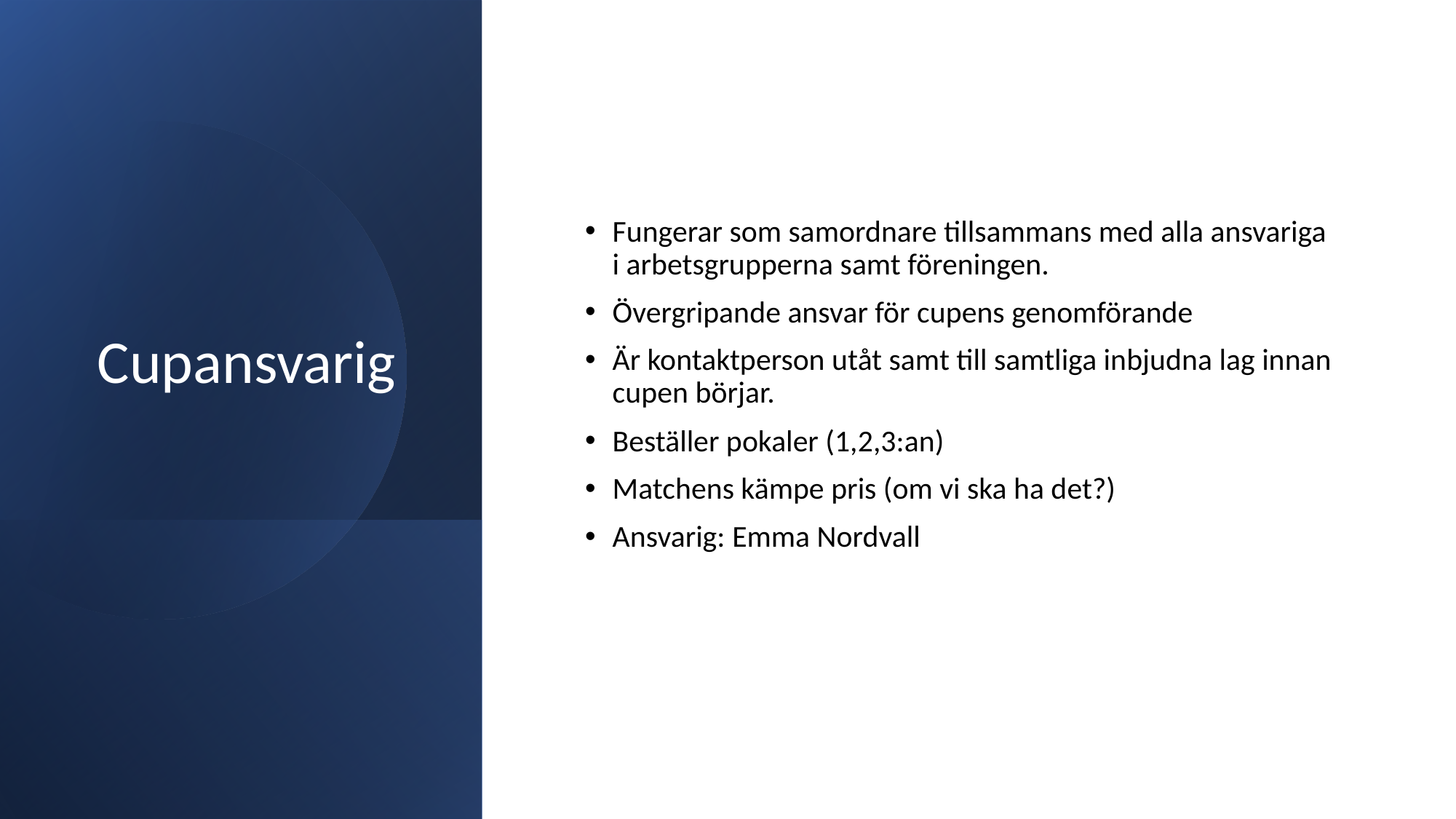

# Cupansvarig
Fungerar som samordnare tillsammans med alla ansvariga i arbetsgrupperna samt föreningen.​
Övergripande ansvar för cupens genomförande
Är kontaktperson utåt samt till samtliga inbjudna lag innan cupen börjar. ​
Beställer pokaler (1,2,3:an)
Matchens kämpe pris (om vi ska ha det?)
Ansvarig: Emma Nordvall